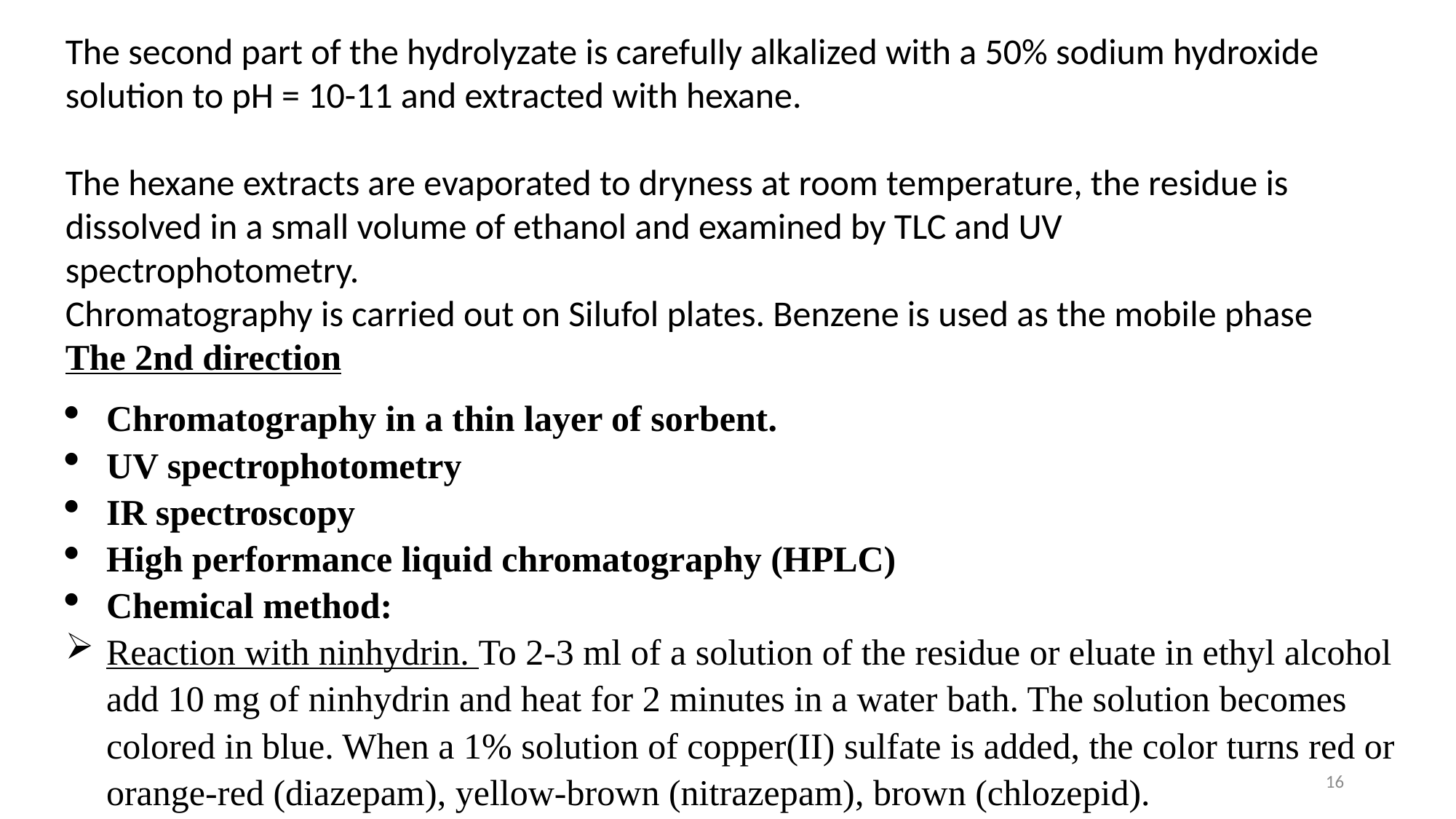

The second part of the hydrolyzate is carefully alkalized with a 50% sodium hydroxide solution to pH = 10-11 and extracted with hexane.

The hexane extracts are evaporated to dryness at room temperature, the residue is dissolved in a small volume of ethanol and examined by TLC and UV spectrophotometry.
Chromatography is carried out on Silufol plates. Benzene is used as the mobile phase
The 2nd direction
Chromatography in a thin layer of sorbent.
UV spectrophotometry
IR spectroscopy
High performance liquid chromatography (HPLC)
Chemical method:
Reaction with ninhydrin. To 2-3 ml of a solution of the residue or eluate in ethyl alcohol add 10 mg of ninhydrin and heat for 2 minutes in a water bath. The solution becomes colored in blue. When a 1% solution of copper(II) sulfate is added, the color turns red or orange-red (diazepam), yellow-brown (nitrazepam), brown (chlozepid).
16